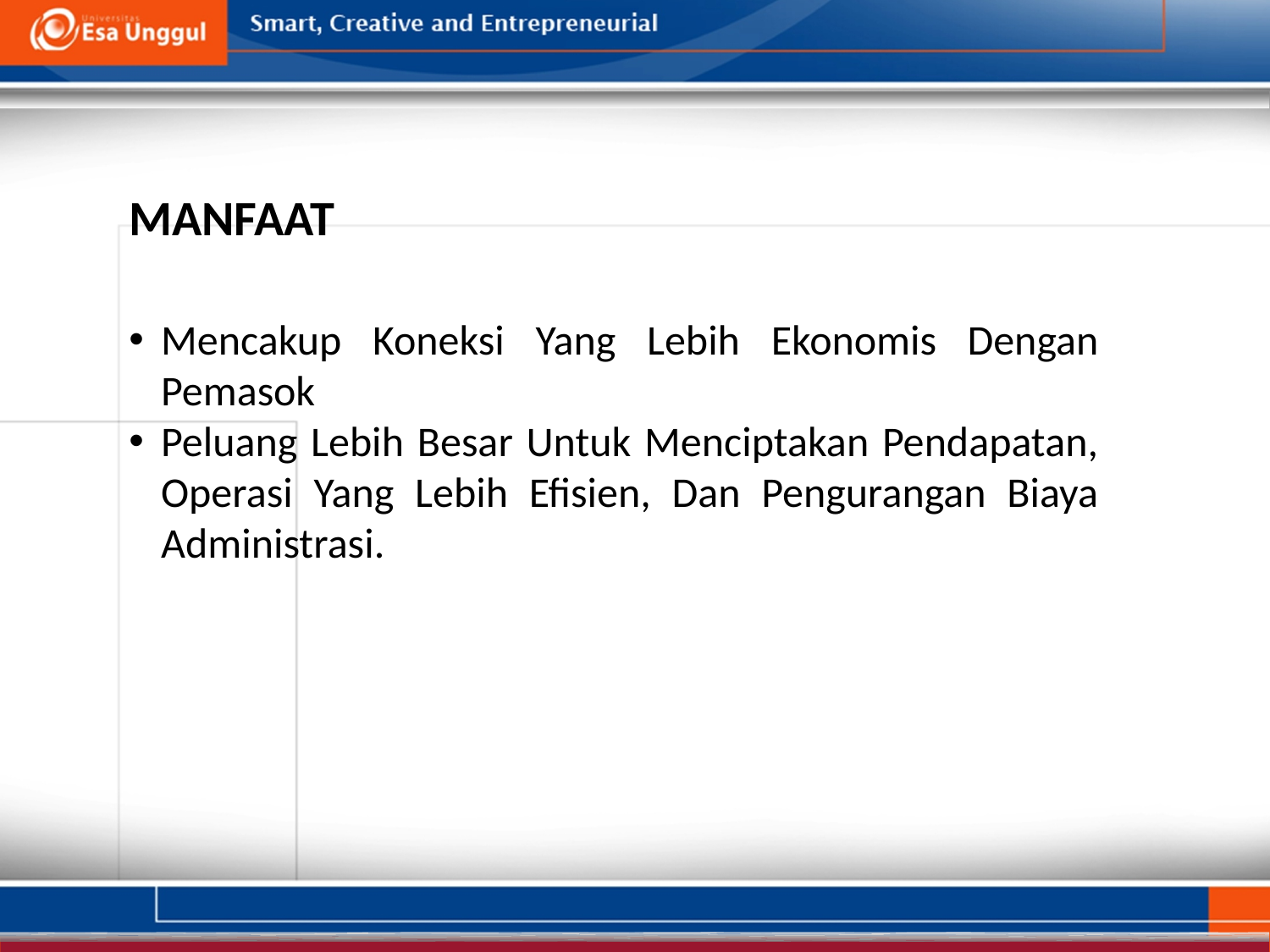

MANFAAT
Mencakup Koneksi Yang Lebih Ekonomis Dengan Pemasok
Peluang Lebih Besar Untuk Menciptakan Pendapatan, Operasi Yang Lebih Efisien, Dan Pengurangan Biaya Administrasi.